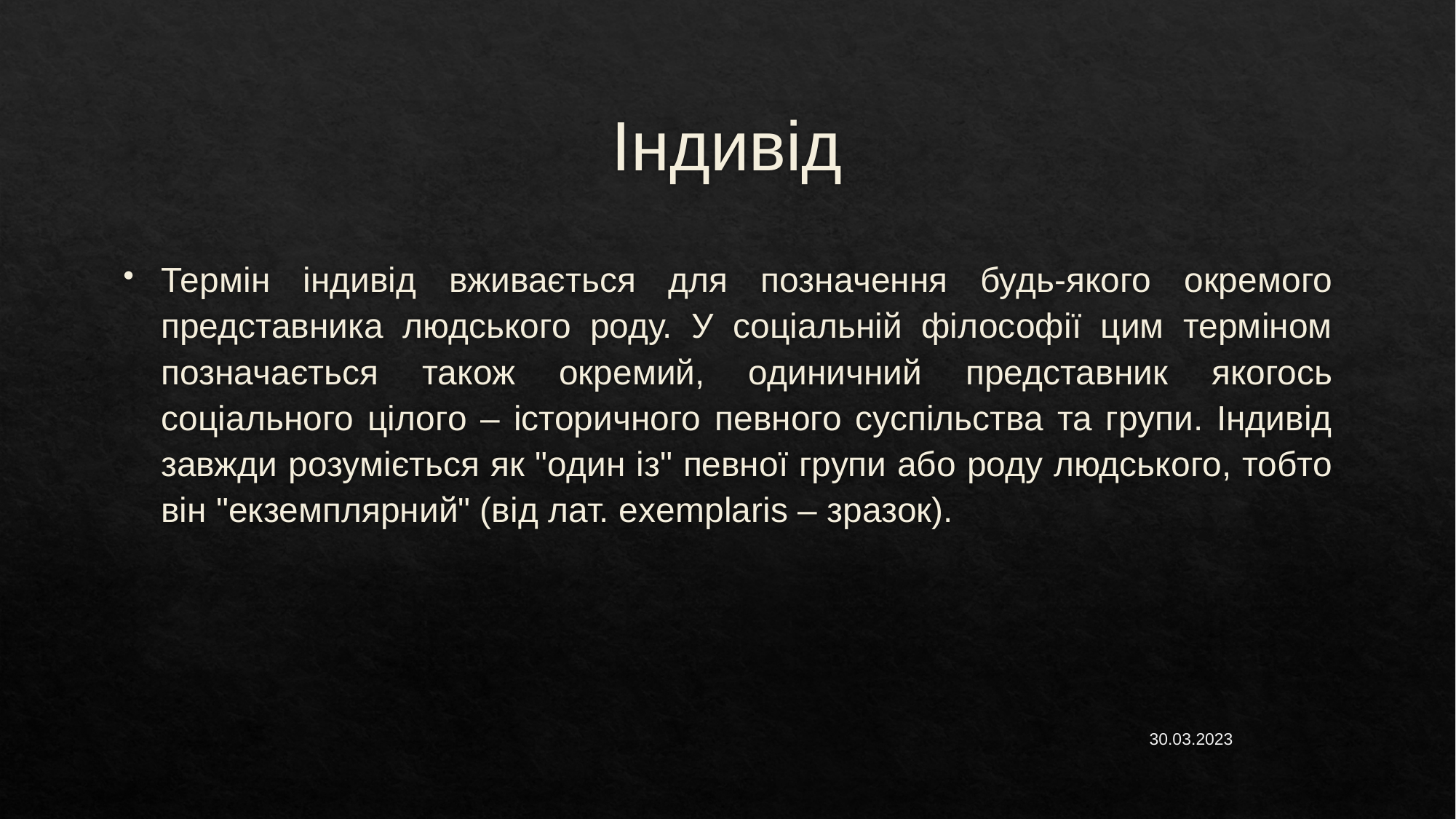

# Індивід
Термін індивід вживається для позначення будь-якого окремого представника людського роду. У соціальній філософії цим терміном позначається також окремий, одиничний представник якогось соціального цілого – історичного певного суспільства та групи. Індивід завжди розуміється як "один із" певної групи або роду людського, тобто він "екземплярний" (від лат. еxemplaris – зразок).
30.03.2023